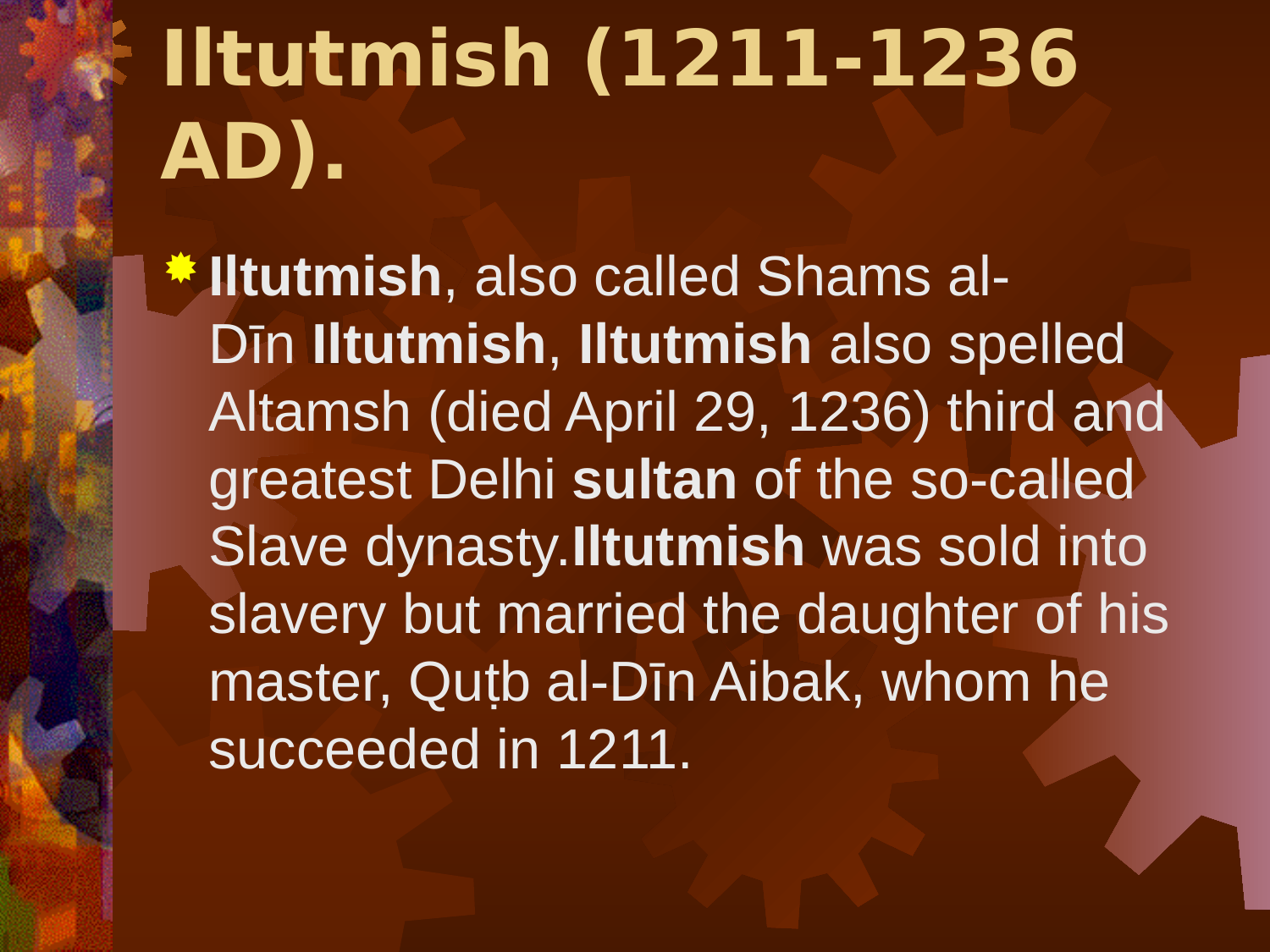

# Iltutmish (1211-1236 AD).
Iltutmish, also called Shams al-Dīn Iltutmish, Iltutmish also spelled Altamsh (died April 29, 1236) third and greatest Delhi sultan of the so-called Slave dynasty.Iltutmish was sold into slavery but married the daughter of his master, Quṭb al-Dīn Aibak, whom he succeeded in 1211.